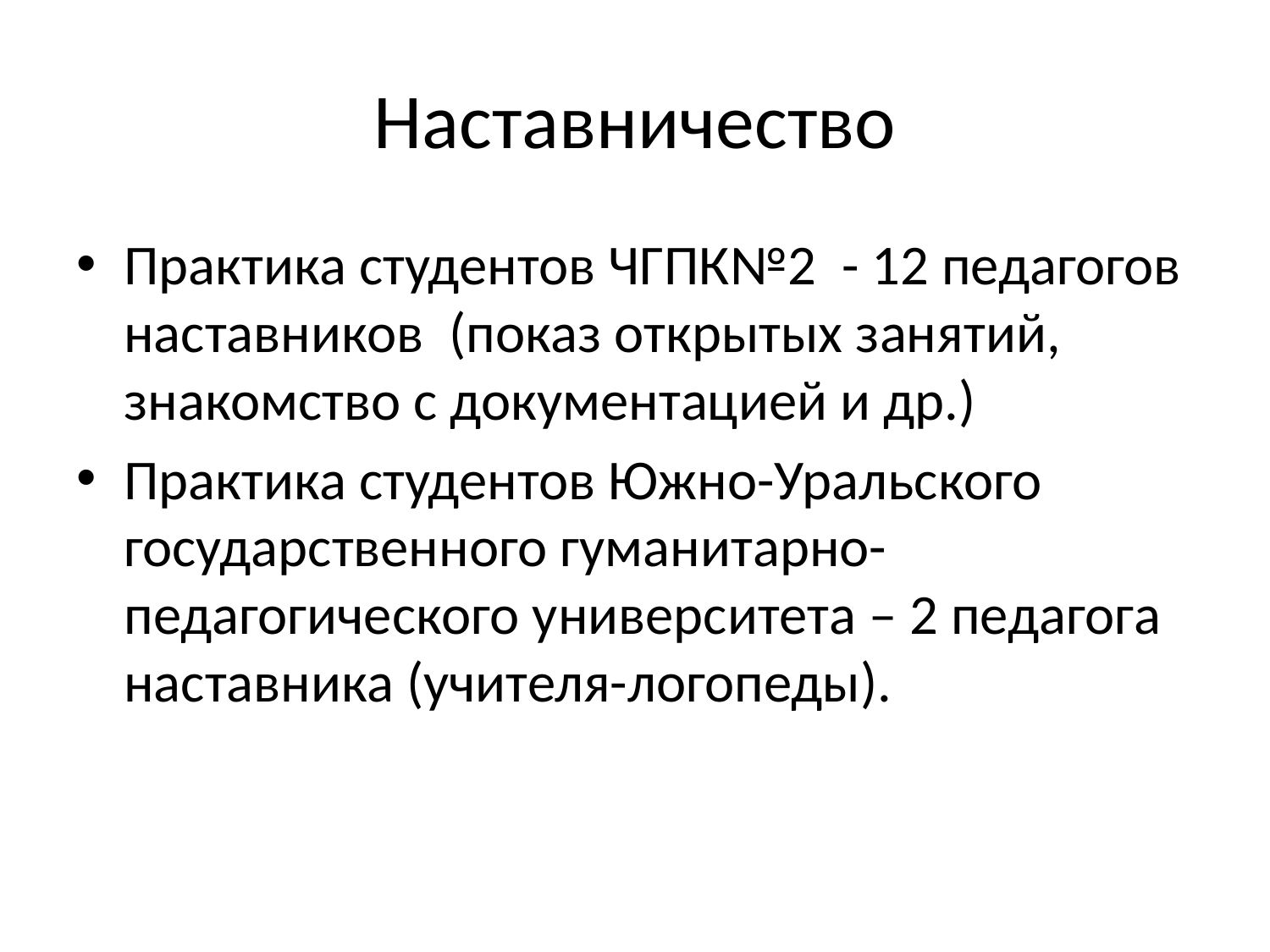

# Наставничество
Практика студентов ЧГПК№2  - 12 педагогов наставников  (показ открытых занятий, знакомство с документацией и др.)
Практика студентов Южно-Уральского  государственного гуманитарно-педагогического университета – 2 педагога наставника (учителя-логопеды).